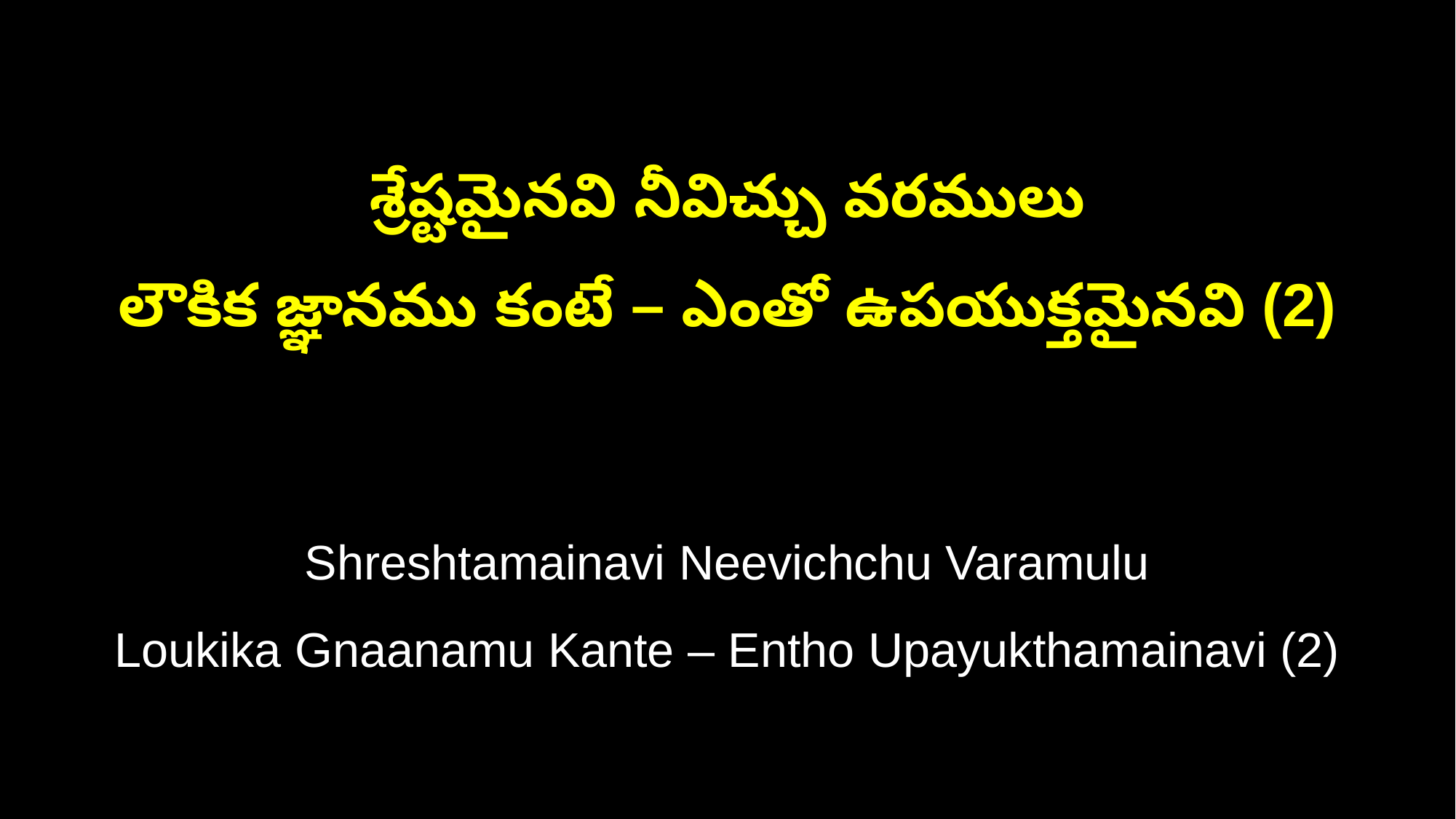

శ్రేష్టమైనవి నీవిచ్చు వరములు
లౌకిక జ్ఞానము కంటే – ఎంతో ఉపయుక్తమైనవి (2)
Shreshtamainavi Neevichchu Varamulu
Loukika Gnaanamu Kante – Entho Upayukthamainavi (2)